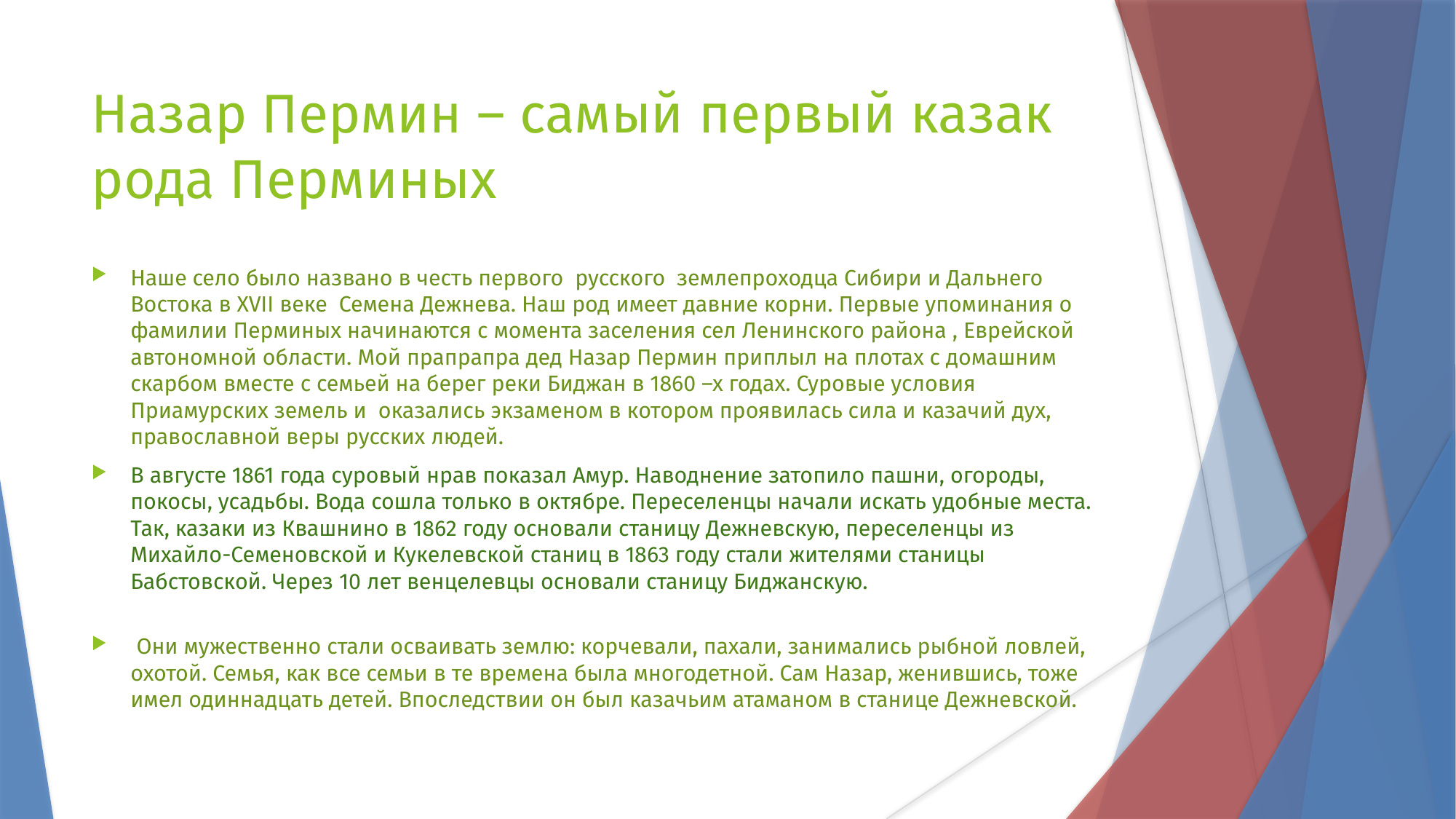

Назар Пермин – самый первый казак рода Перминых
Наше село было названо в честь первого  русского  землепроходца Сибири и Дальнего Востока в XVII веке  Семена Дежнева. Наш род имеет давние корни. Первые упоминания о фамилии Перминых начинаются с момента заселения сел Ленинского района , Еврейской автономной области. Мой прапрапра дед Назар Пермин приплыл на плотах с домашним скарбом вместе с семьей на берег реки Биджан в 1860 –х годах. Суровые условия  Приамурских земель и  оказались экзаменом в котором проявилась сила и казачий дух, православной веры русских людей.
В августе 1861 года суровый нрав показал Амур. Наводнение затопило пашни, огороды, покосы, усадьбы. Вода сошла только в октябре. Переселенцы начали искать удобные места. Так, казаки из Квашнино в 1862 году основали станицу Дежневскую, переселенцы из Михайло-Семеновской и Кукелевской станиц в 1863 году стали жителями станицы Бабстовской. Через 10 лет венцелевцы основали станицу Биджанскую.
 Они мужественно стали осваивать землю: корчевали, пахали, занимались рыбной ловлей, охотой. Семья, как все семьи в те времена была многодетной. Сам Назар, женившись, тоже имел одиннадцать детей. Впоследствии он был казачьим атаманом в станице Дежневской.